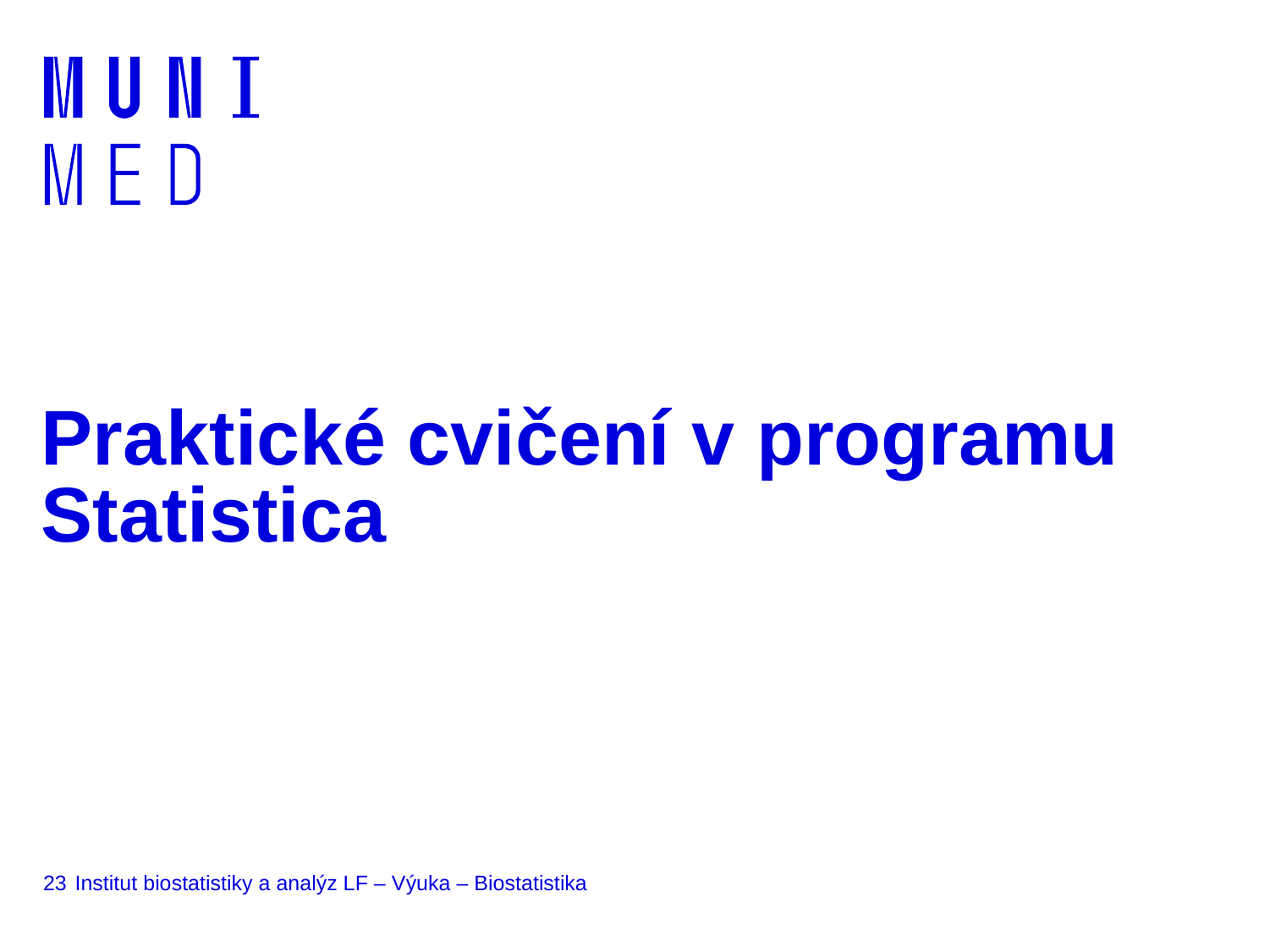

# Praktické cvičení v programu Statistica

23
Institut biostatistiky a analýz LF – Výuka – Biostatistika